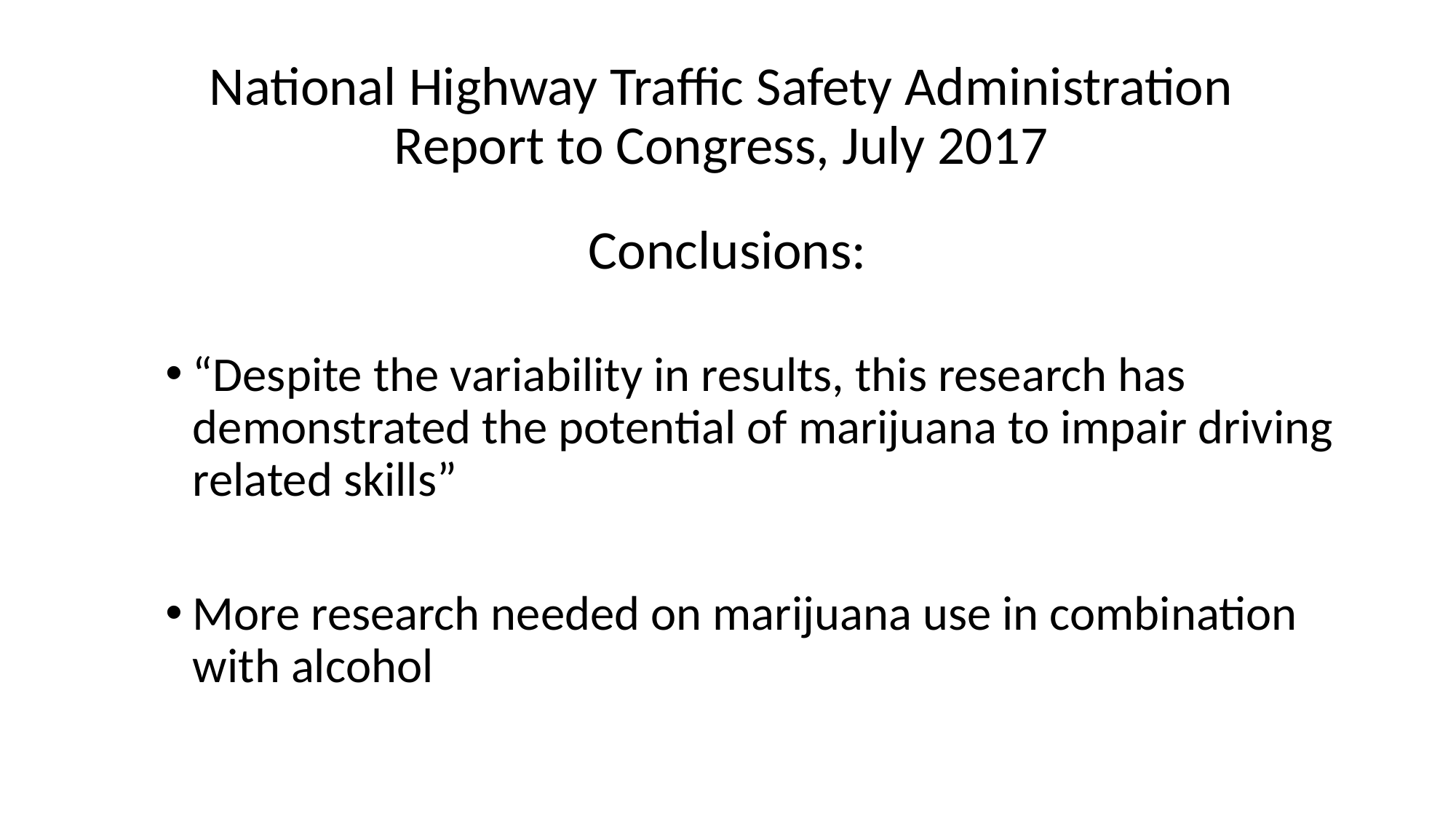

# National Highway Traffic Safety Administration Report to Congress, July 2017
Conclusions:

“Despite the variability in results, this research has demonstrated the potential of marijuana to impair driving related skills”

More research needed on marijuana use in combination with alcohol